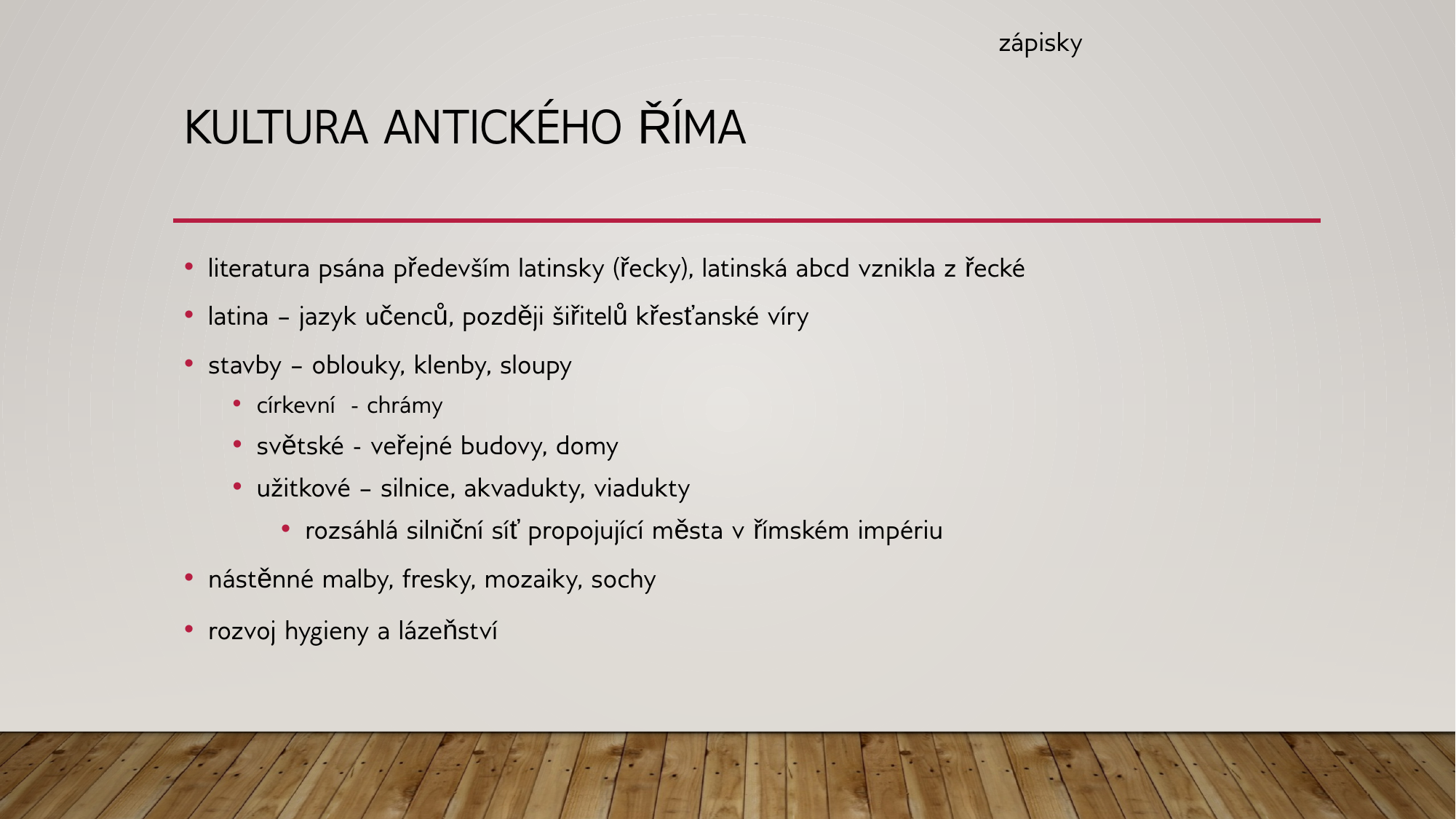

zápisky
# Kultura antického říma
literatura psána především latinsky (řecky), latinská abcd vznikla z řecké
latina – jazyk učenců, později šiřitelů křesťanské víry
stavby – oblouky, klenby, sloupy
církevní  - chrámy
světské - veřejné budovy, domy
užitkové – silnice, akvadukty, viadukty
rozsáhlá silniční síť propojující města v římském impériu
nástěnné malby, fresky, mozaiky, sochy
rozvoj hygieny a lázeňství